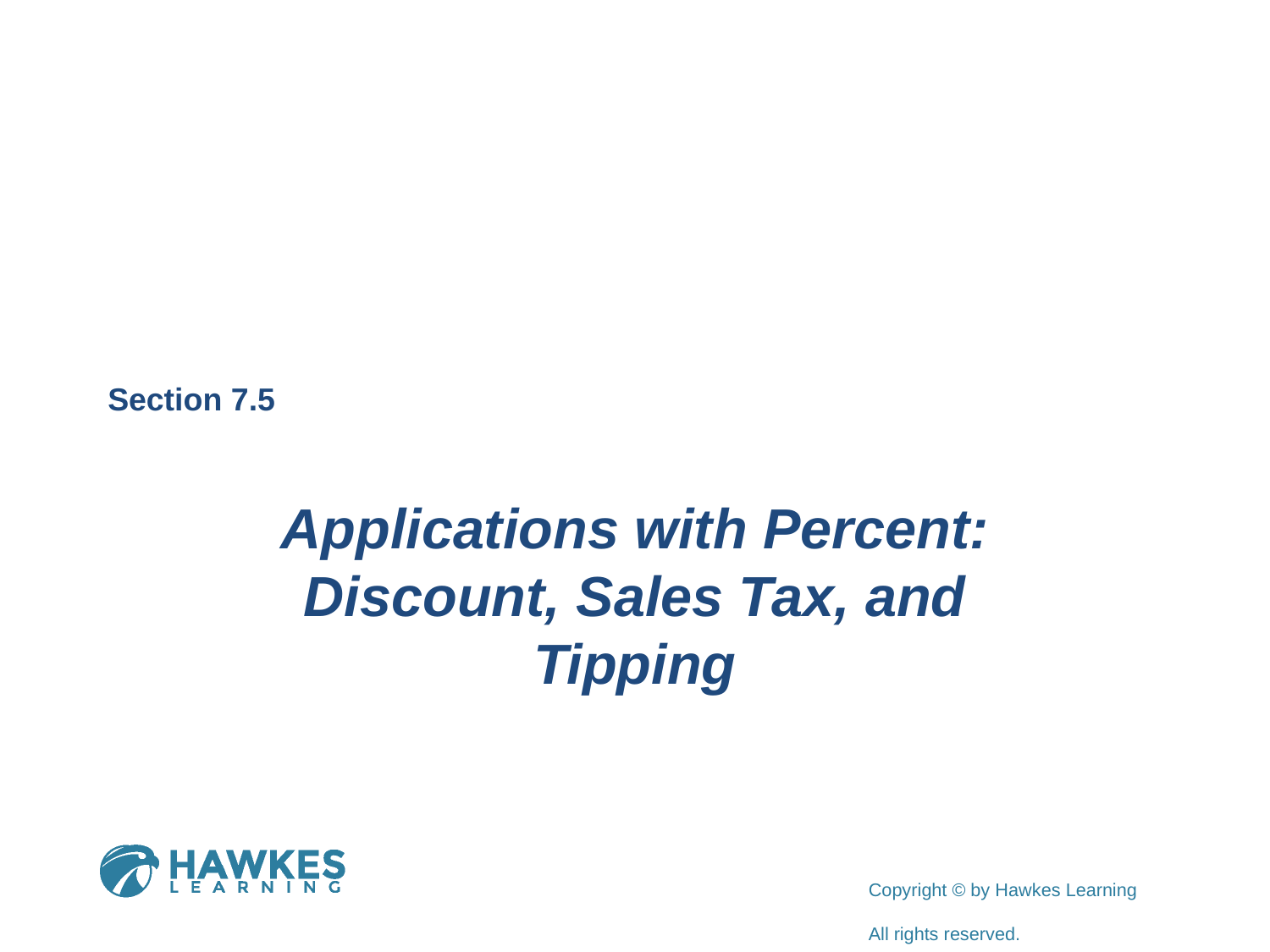

Section 7.5
Applications with Percent: Discount, Sales Tax, and Tipping